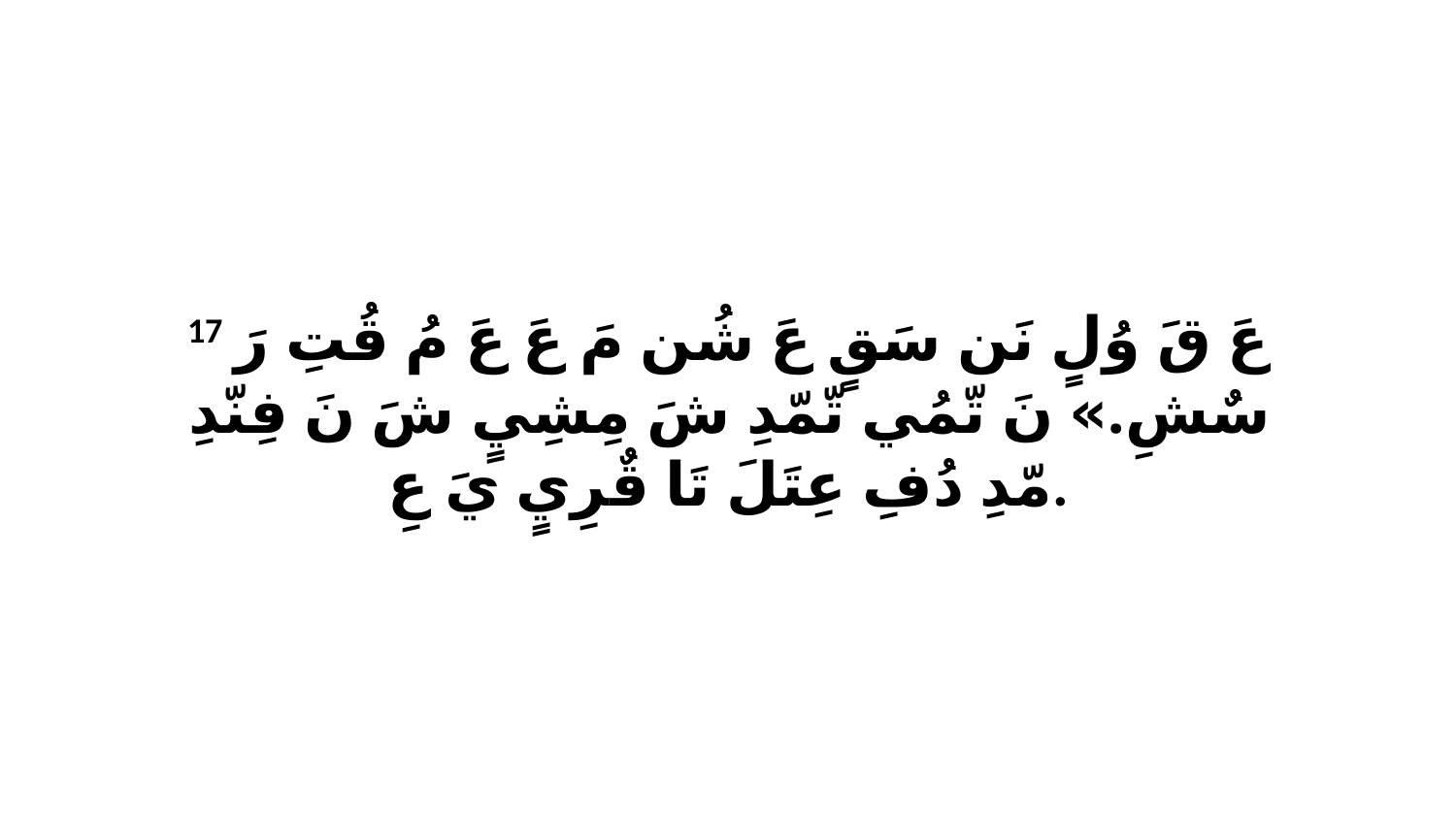

17 عَ قَ وُلٍ نَن سَقٍ عَ شُن مَ عَ عَ مُ قُتِ رَ سٌشِ.» نَ تّمُي تّمّدِ شَ مِشِيٍ شَ نَ فِنّدِ مّدِ دُفِ عِتَلَ تَا قٌرِيٍ يَ عِ.